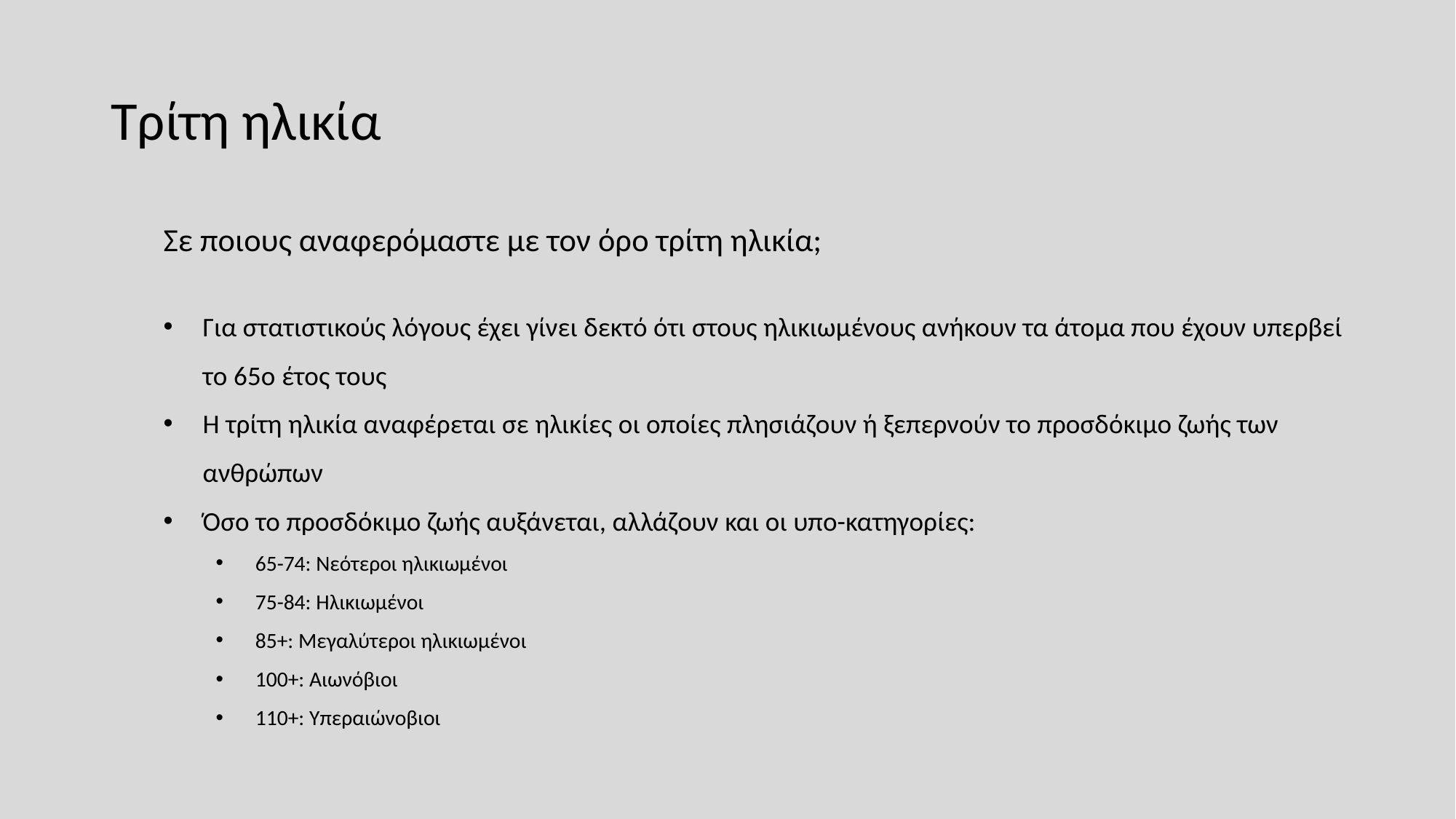

# Τρίτη ηλικία
Σε ποιους αναφερόμαστε με τον όρο τρίτη ηλικία;

Για στατιστικούς λόγους έχει γίνει δεκτό ότι στους ηλικιωμένους ανήκουν τα άτομα που έχουν υπερβεί το 65ο έτος τους
Η τρίτη ηλικία αναφέρεται σε ηλικίες οι οποίες πλησιάζουν ή ξεπερνούν το προσδόκιμο ζωής των ανθρώπων
Όσο το προσδόκιμο ζωής αυξάνεται, αλλάζουν και οι υπο-κατηγορίες:
65-74: Νεότεροι ηλικιωμένοι
75-84: Ηλικιωμένοι
85+: Μεγαλύτεροι ηλικιωμένοι
100+: Αιωνόβιοι
110+: Υπεραιώνοβιοι